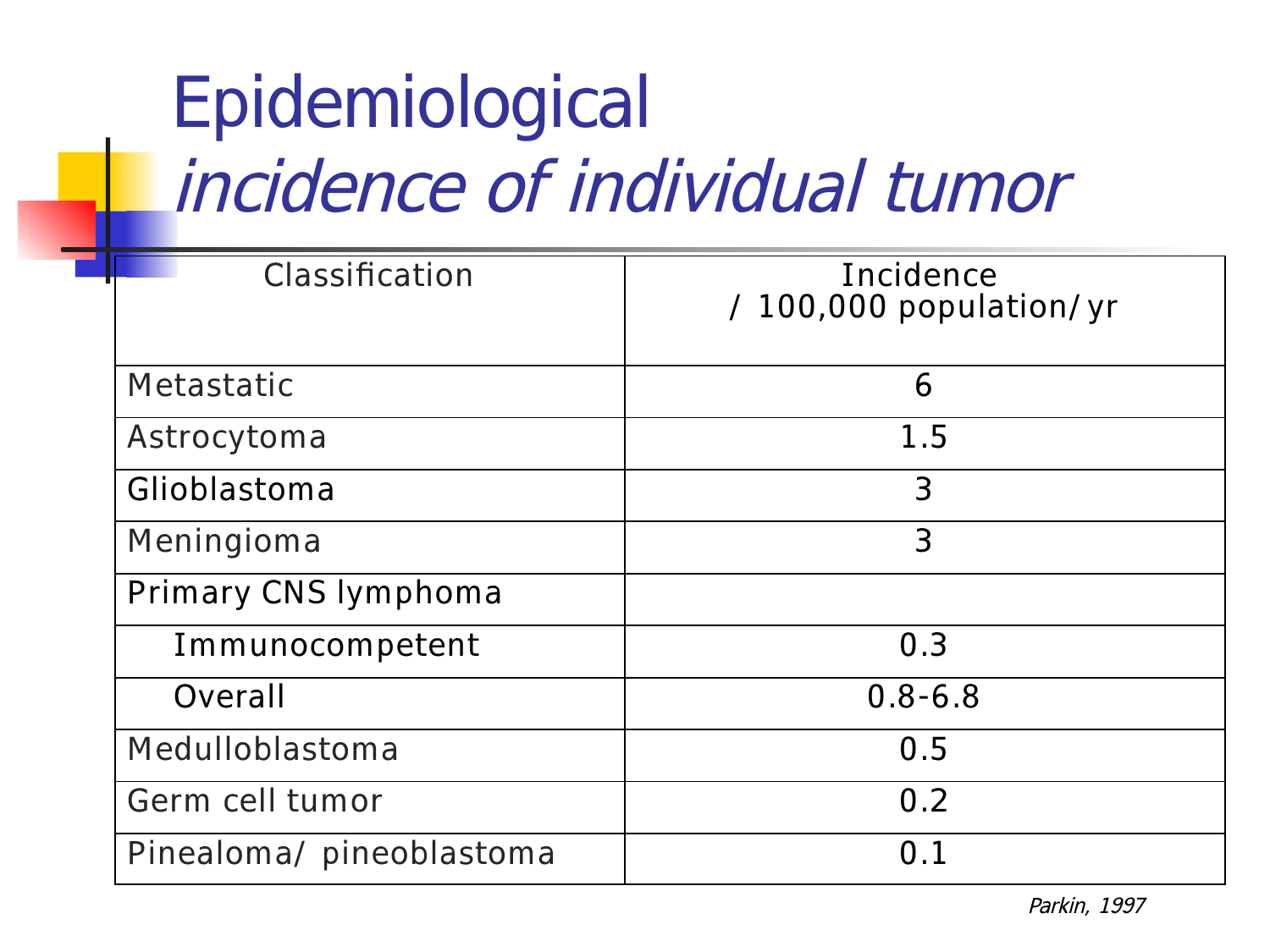

# Epidemiological 				incidence of individual tumor
| Classification | Incidence / 100,000 population/yr |
| --- | --- |
| Metastatic | 6 |
| Astrocytoma | 1.5 |
| Glioblastoma | 3 |
| Meningioma | 3 |
| Primary CNS lymphoma |  |
| Immunocompetent | 0.3 |
| Overall | 0.8-6.8 |
| Medulloblastoma | 0.5 |
| Germ cell tumor | 0.2 |
| Pinealoma/ pineoblastoma | 0.1 |
Parkin, 1997